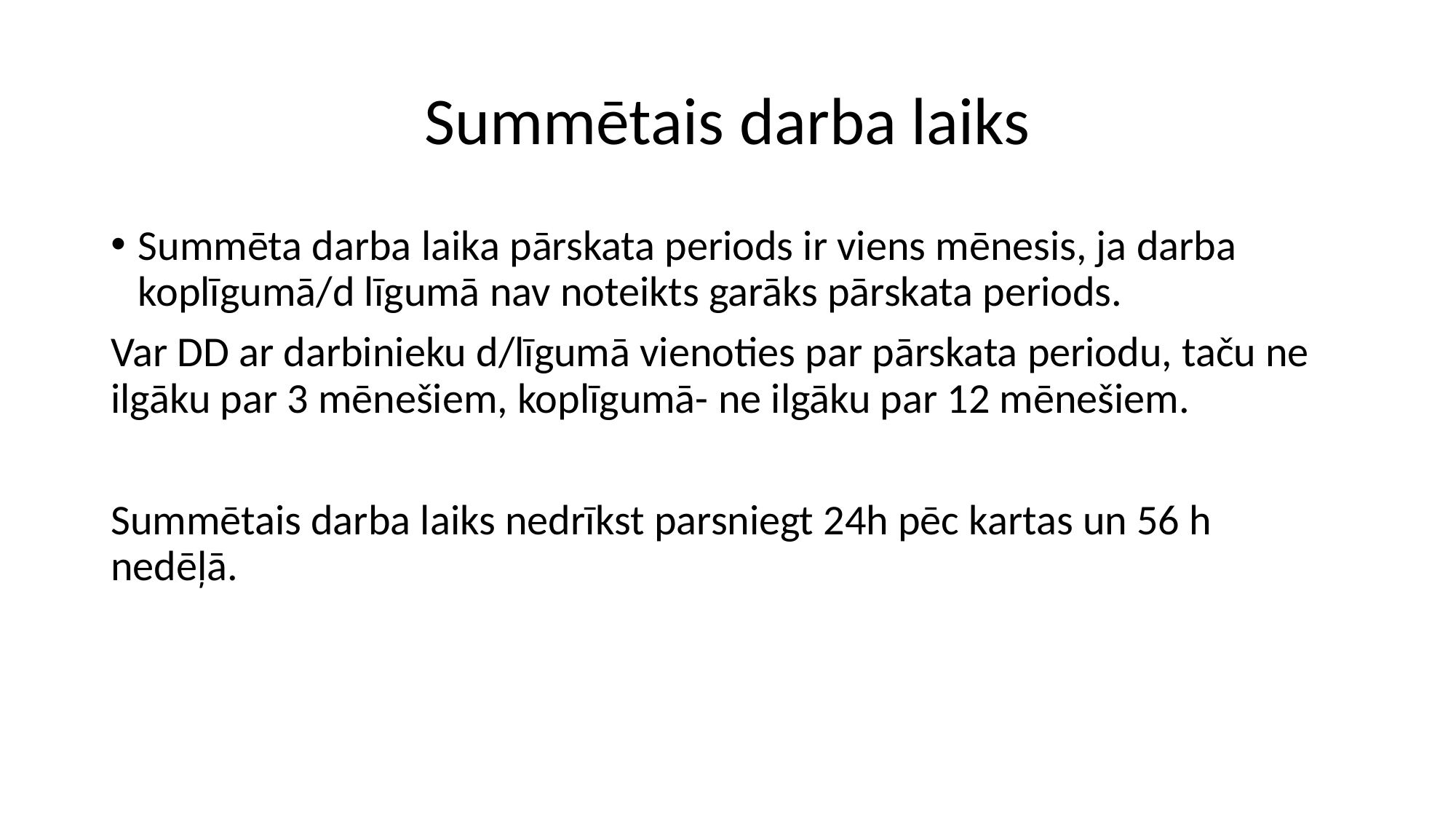

# Summētais darba laiks
Summēta darba laika pārskata periods ir viens mēnesis, ja darba koplīgumā/d līgumā nav noteikts garāks pārskata periods.
Var DD ar darbinieku d/līgumā vienoties par pārskata periodu, taču ne ilgāku par 3 mēnešiem, koplīgumā- ne ilgāku par 12 mēnešiem.

Summētais darba laiks nedrīkst parsniegt 24h pēc kartas un 56 h nedēļā.